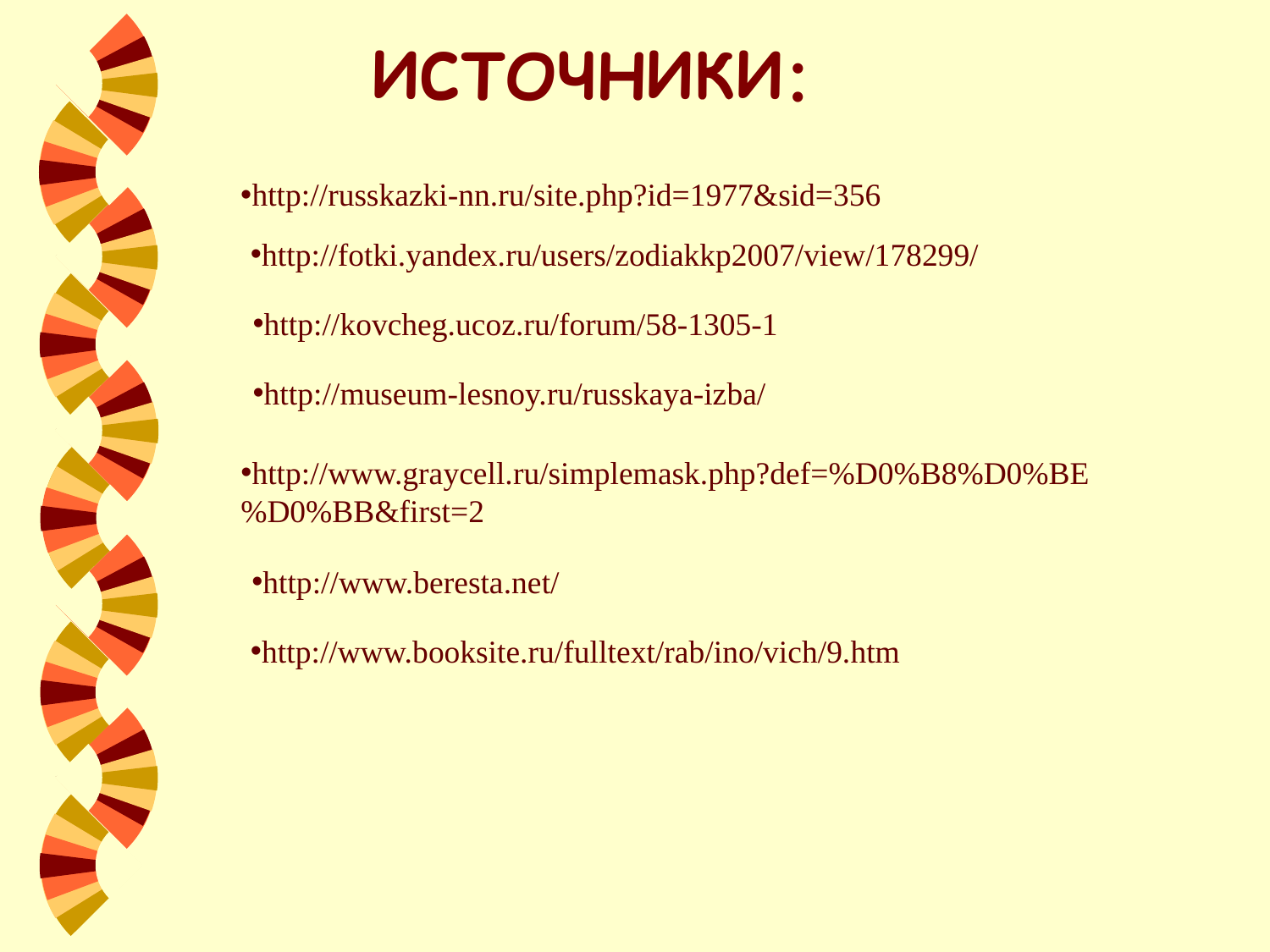

ИСТОЧНИКИ:
http://russkazki-nn.ru/site.php?id=1977&sid=356
http://fotki.yandex.ru/users/zodiakkp2007/view/178299/
http://kovcheg.ucoz.ru/forum/58-1305-1
http://museum-lesnoy.ru/russkaya-izba/
http://www.graycell.ru/simplemask.php?def=%D0%B8%D0%BE%D0%BB&first=2
http://www.beresta.net/
http://www.booksite.ru/fulltext/rab/ino/vich/9.htm